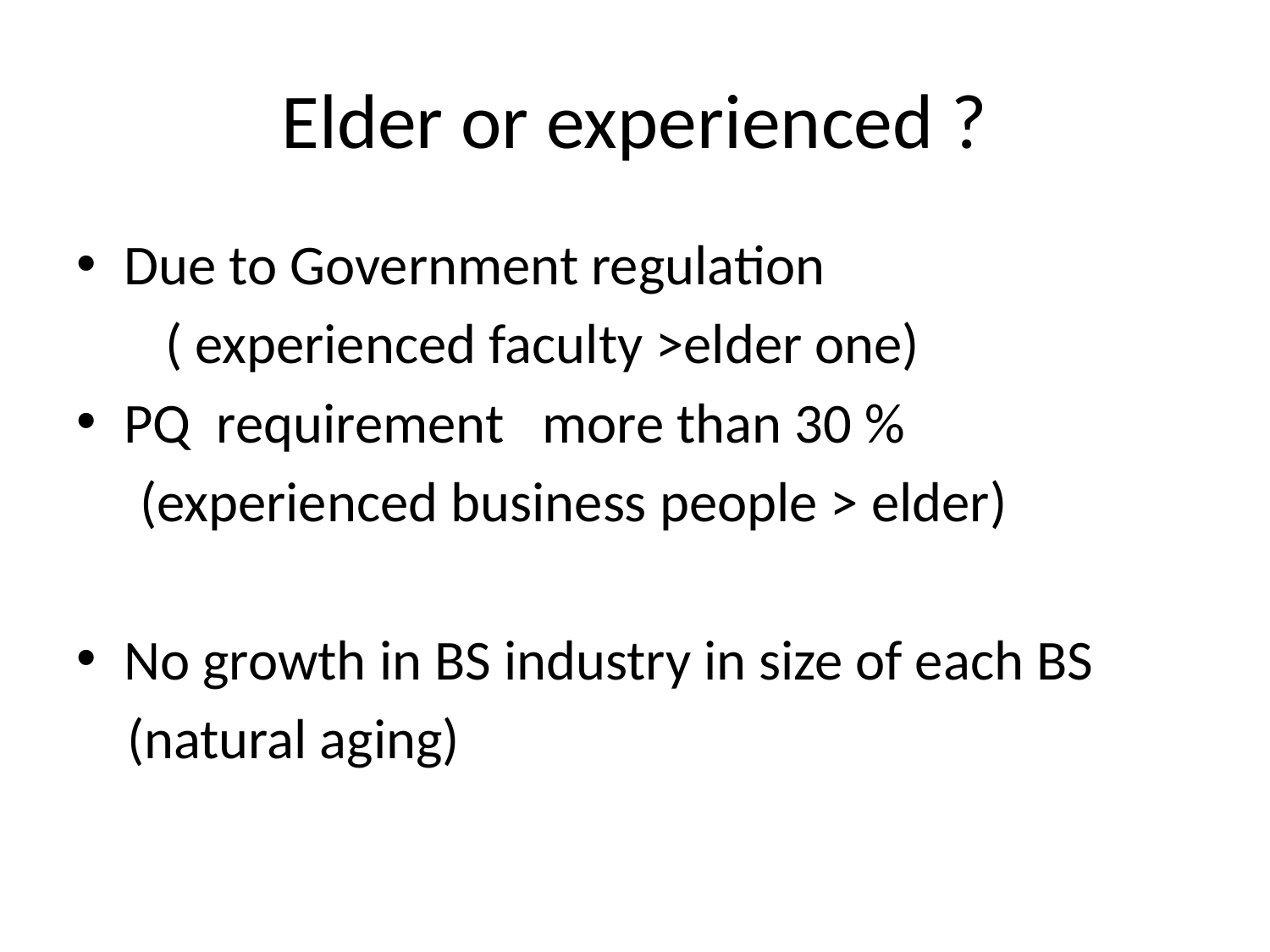

# Elder or experienced ?
Due to Government regulation
       ( experienced faculty >elder one)
PQ  requirement   more than 30 %
     (experienced business people > elder)

No growth in BS industry in size of each BS
    (natural aging)